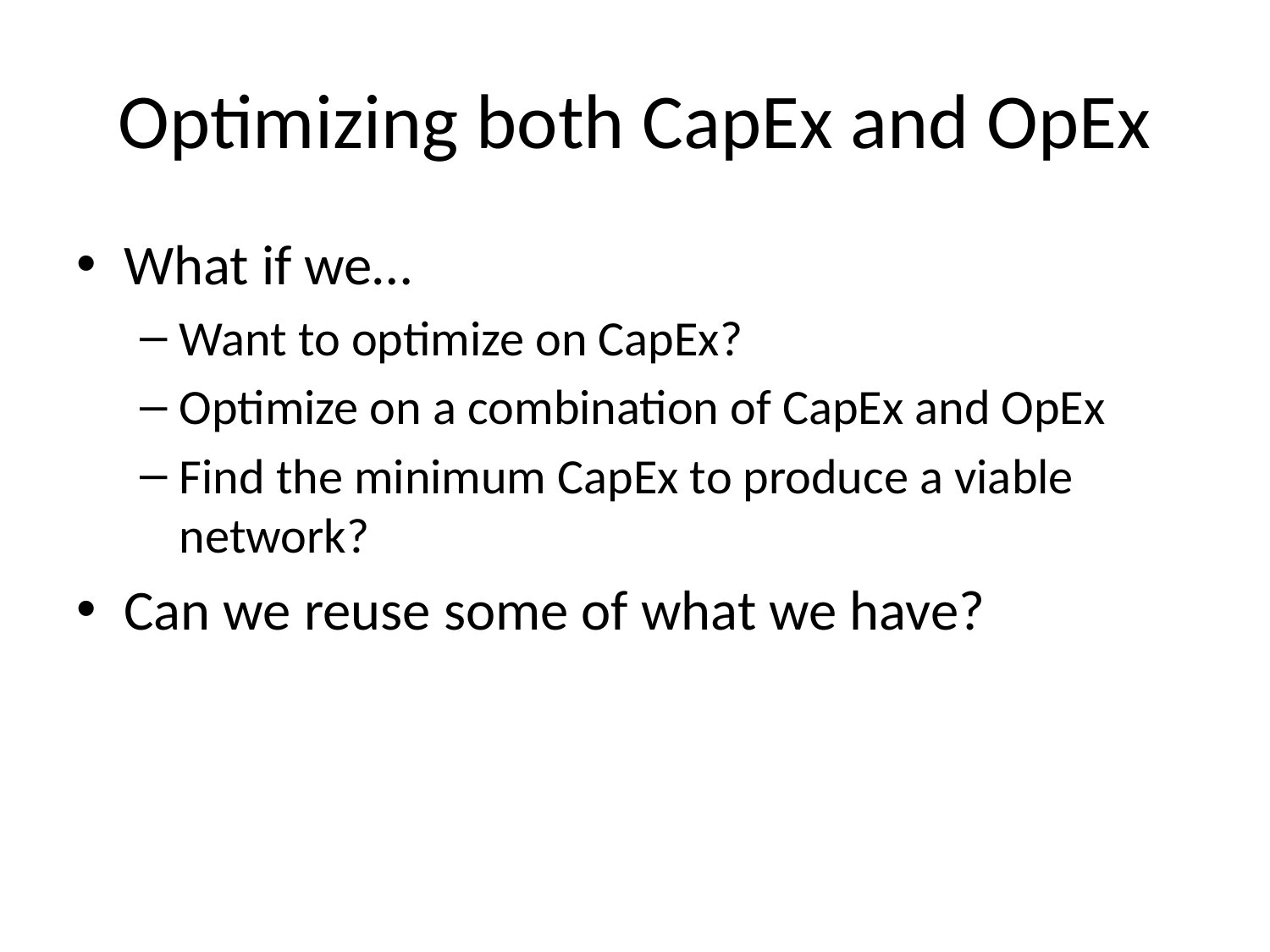

# Optimizing both CapEx and OpEx
What if we…
Want to optimize on CapEx?
Optimize on a combination of CapEx and OpEx
Find the minimum CapEx to produce a viable network?
Can we reuse some of what we have?